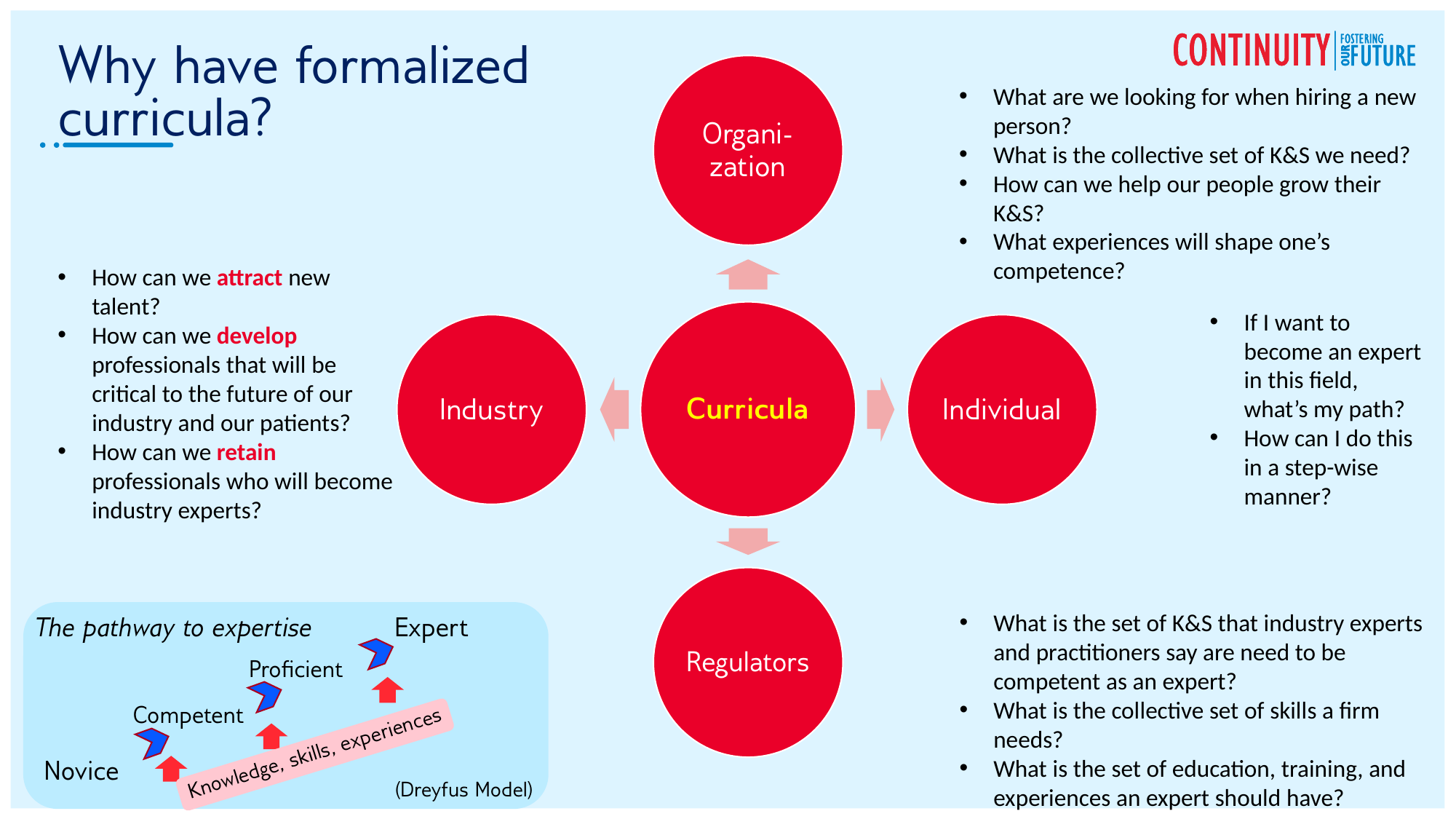

# Why have formalized curricula?
Curricula

Organi-zation

Individual

Regulators

Industry
What are we looking for when hiring a new person?
What is the collective set of K&S we need?
How can we help our people grow their K&S?
What experiences will shape one’s competence?
How can we attract new talent?
How can we develop professionals that will be critical to the future of our industry and our patients?
How can we retain professionals who will become industry experts?
If I want to become an expert in this field, what’s my path?
How can I do this in a step-wise manner?

What is the set of K&S that industry experts and practitioners say are need to be competent as an expert?
What is the collective set of skills a firm needs?
What is the set of education, training, and experiences an expert should have?
The pathway to expertise
Expert

Proficient

Competent

Knowledge, skills, experiences

Novice

(Dreyfus Model)